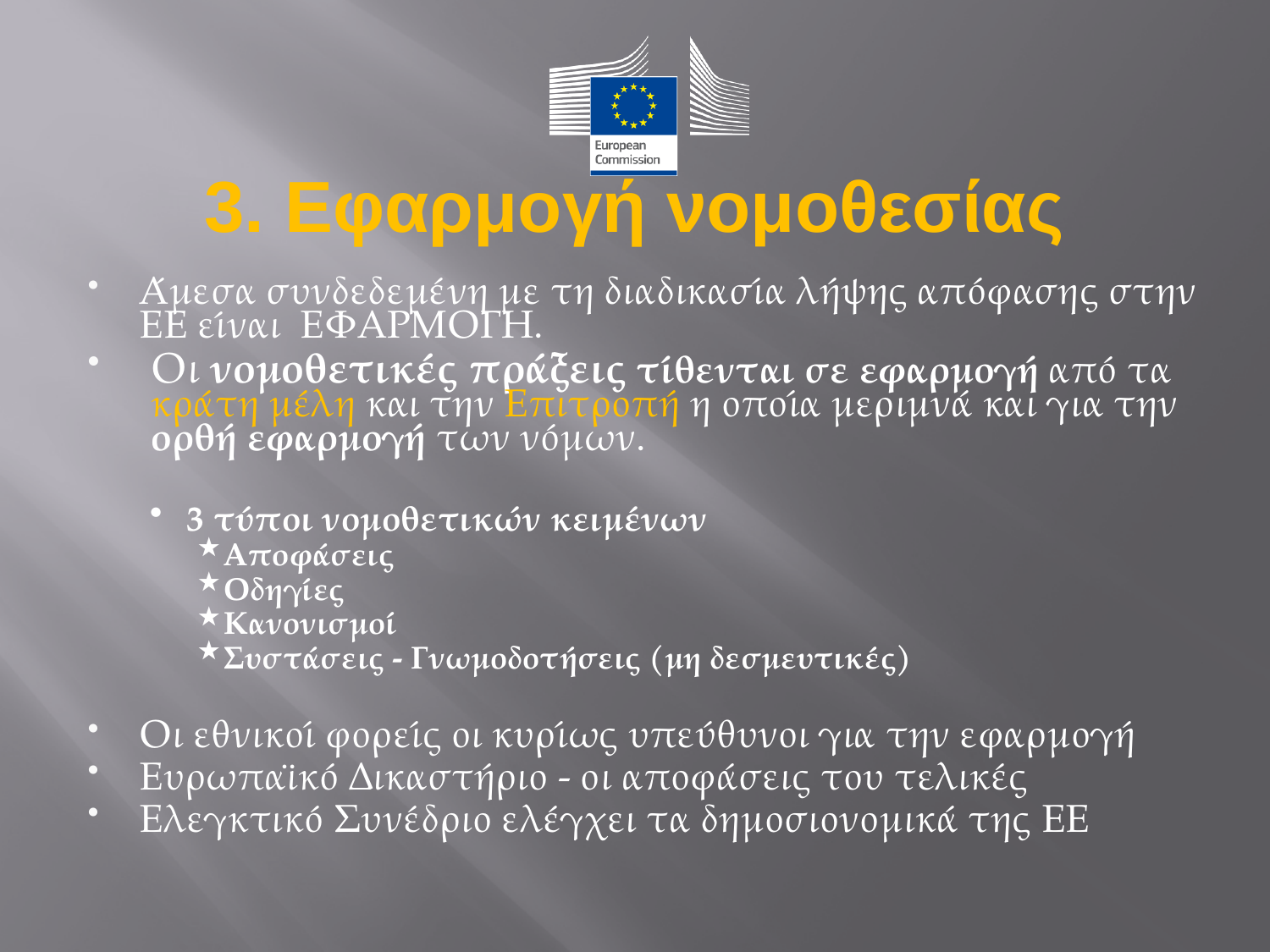

# 3. Εφαρμογή νομοθεσίας

Άμεσα συνδεδεμένη με τη διαδικασία λήψης απόφασης στην ΕΕ είναι  ΕΦΑΡΜΟΓΗ.
Οι νομοθετικές πράξεις τίθενται σε εφαρμογή από τα κράτη μέλη και την Επιτροπή η οποία μεριμνά και για την ορθή εφαρμογή των νόμων.

3 τύποι νομοθετικών κειμένων
Αποφάσεις
Οδηγίες
Κανονισμοί
Συστάσεις - Γνωμοδοτήσεις (μη δεσμευτικές)

Οι εθνικοί φορείς οι κυρίως υπεύθυνοι για την εφαρμογή
Ευρωπαϊκό Δικαστήριο - οι αποφάσεις του τελικές
Ελεγκτικό Συνέδριο ελέγχει τα δημοσιονομικά της ΕΕ